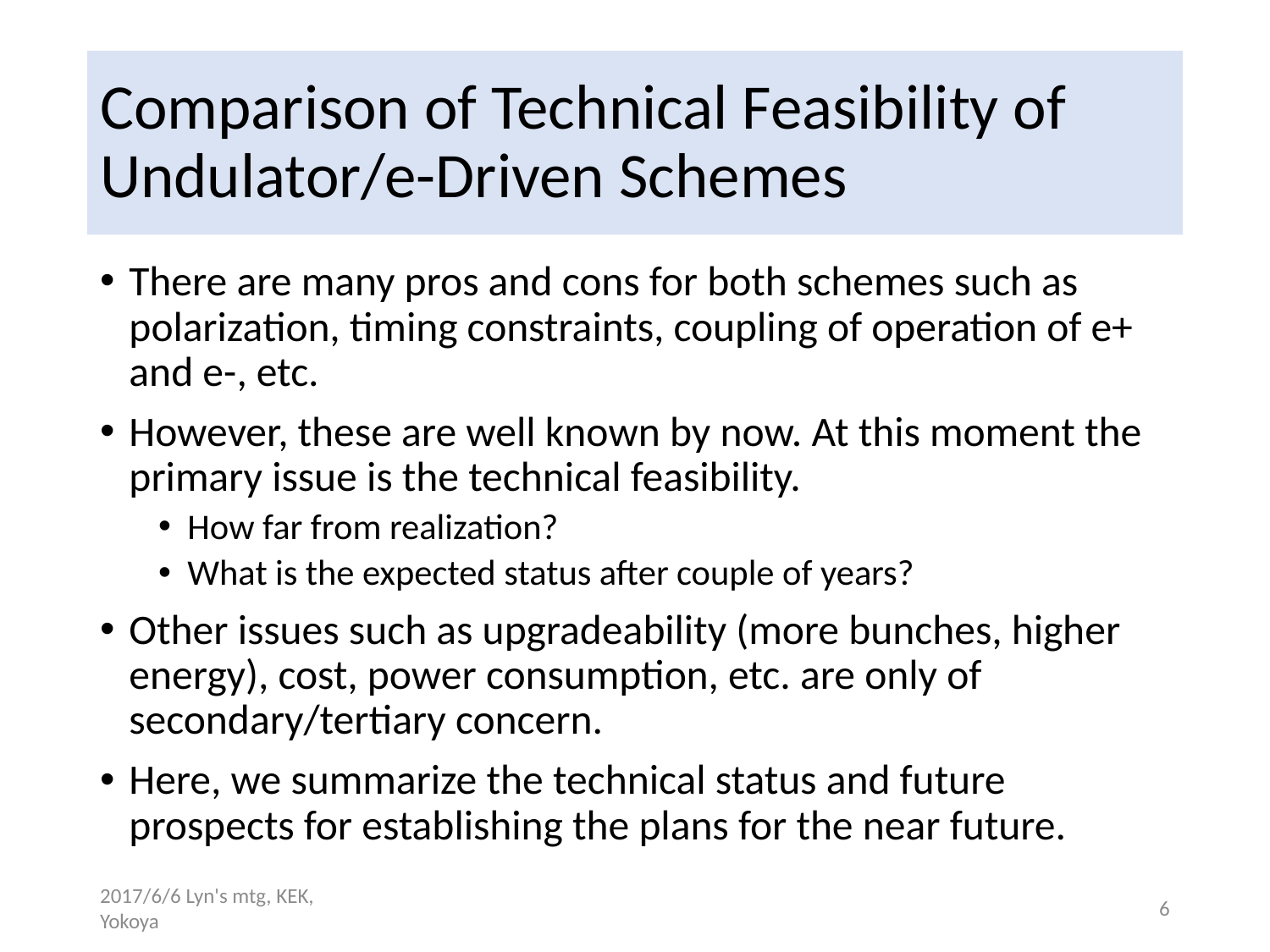

# Comparison of Technical Feasibility of Undulator/e-Driven Schemes
There are many pros and cons for both schemes such as polarization, timing constraints, coupling of operation of e+ and e-, etc.
However, these are well known by now. At this moment the primary issue is the technical feasibility.
How far from realization?
What is the expected status after couple of years?
Other issues such as upgradeability (more bunches, higher energy), cost, power consumption, etc. are only of secondary/tertiary concern.
Here, we summarize the technical status and future prospects for establishing the plans for the near future.
2017/6/6 Lyn's mtg, KEK,  Yokoya
6